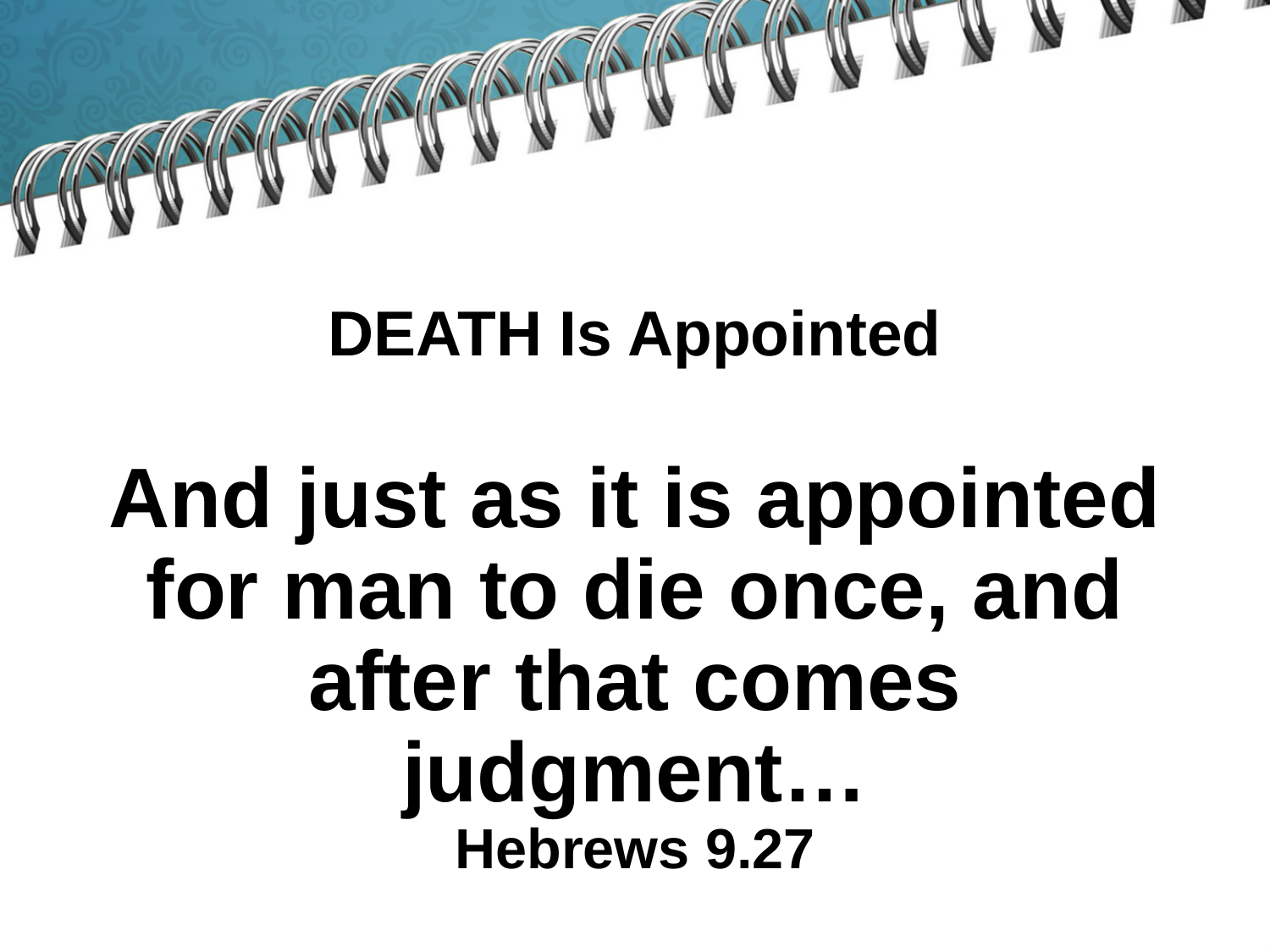

# DEATH Is Appointed
And just as it is appointed for man to die once, and after that comes judgment…
Hebrews 9.27